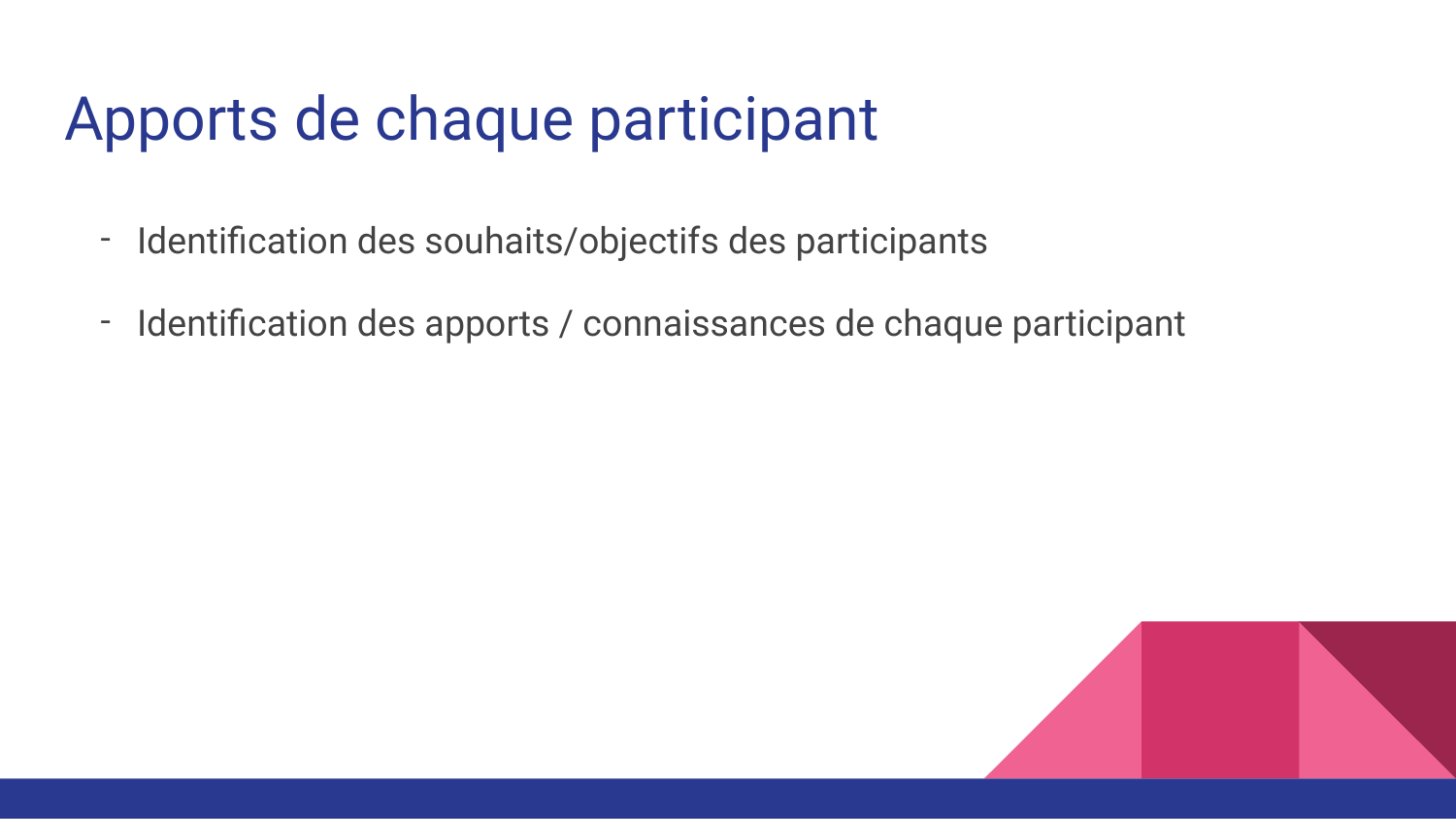

# Apports de chaque participant
Identification des souhaits/objectifs des participants
Identification des apports / connaissances de chaque participant